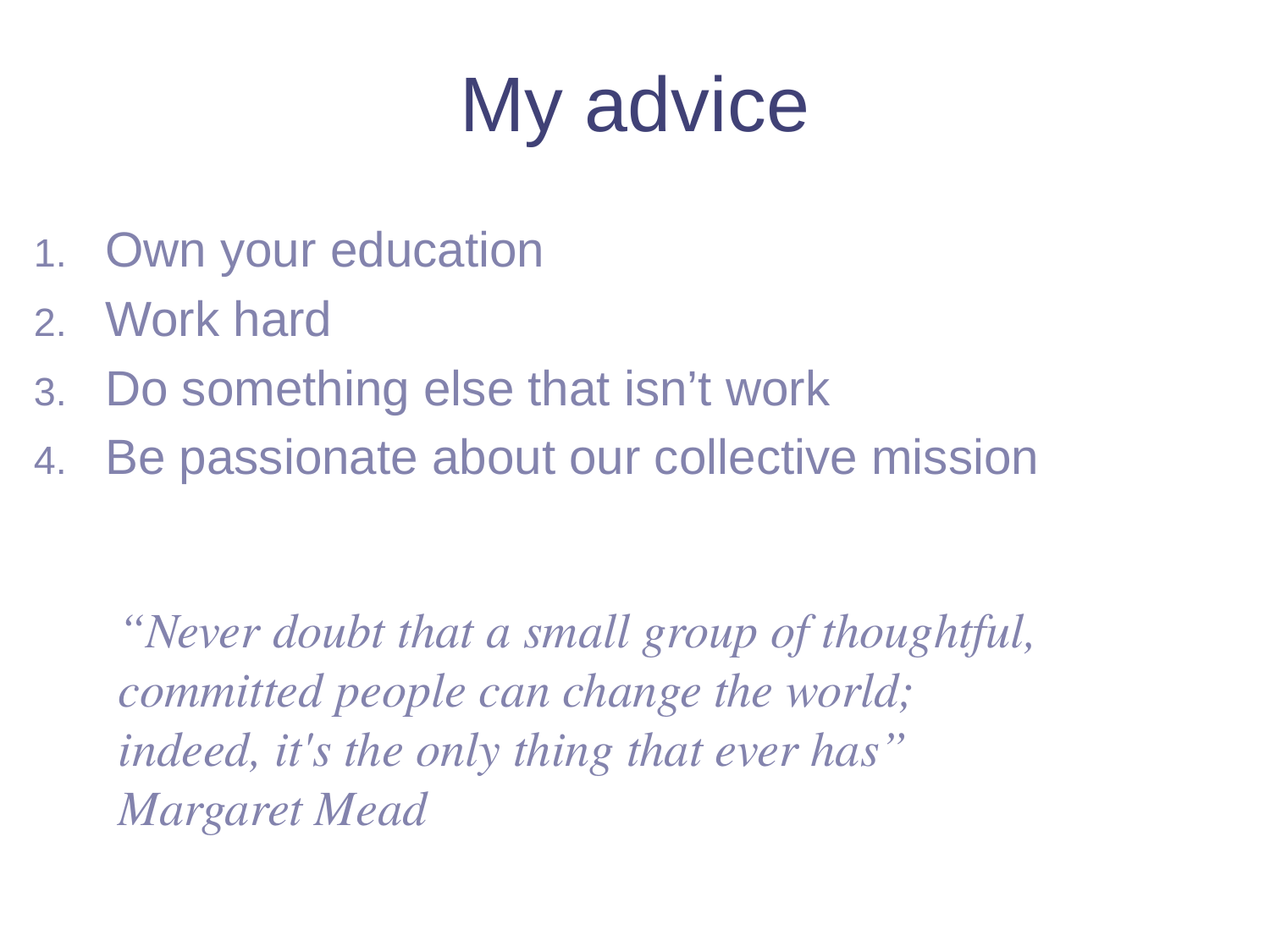

# My advice
Own your education
Work hard
Do something else that isn’t work
Be passionate about our collective mission

“Never doubt that a small group of thoughtful, committed people can change the world; indeed, it's the only thing that ever has”
Margaret Mead